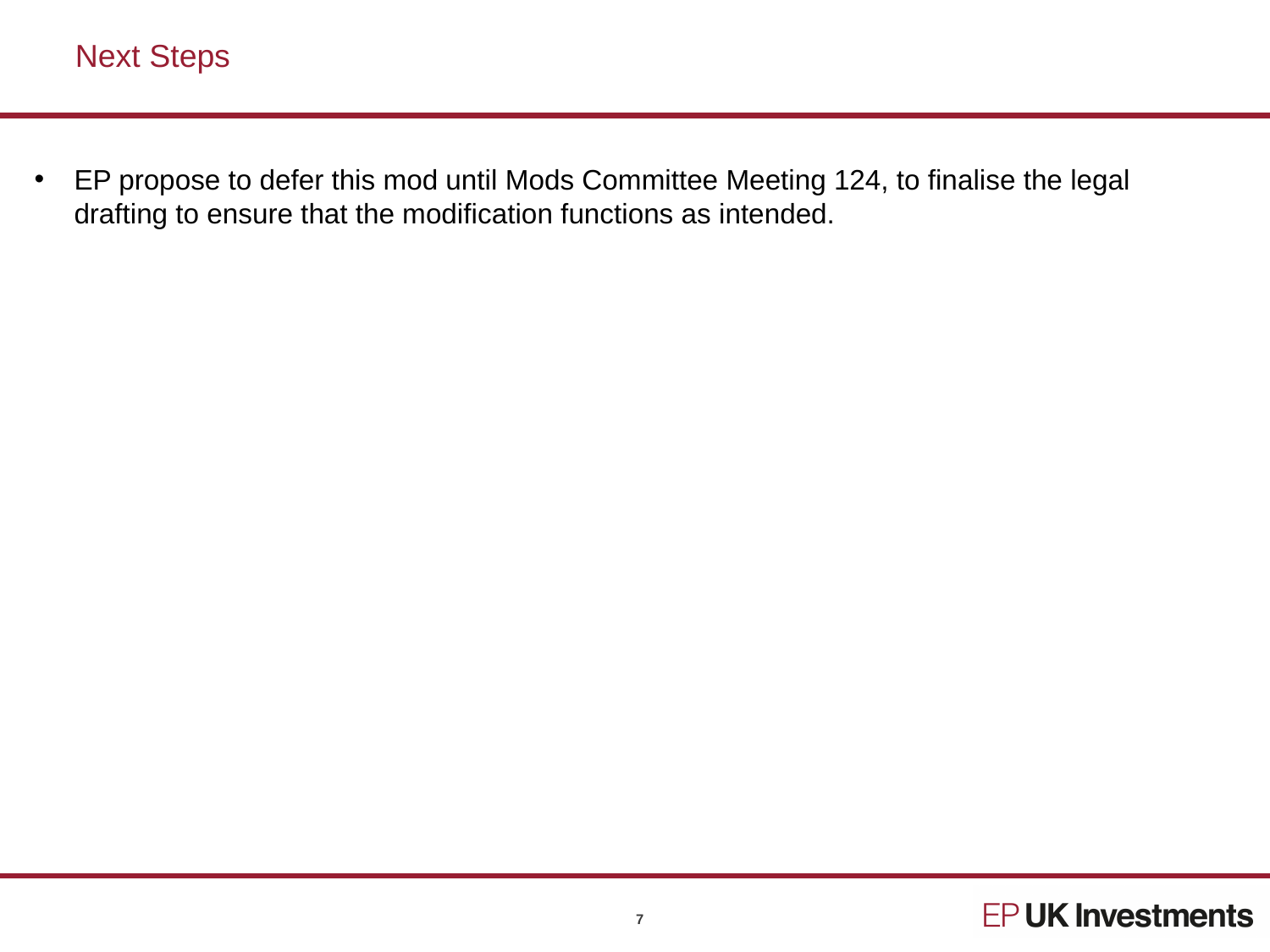

# Next Steps
EP propose to defer this mod until Mods Committee Meeting 124, to finalise the legal drafting to ensure that the modification functions as intended.

7